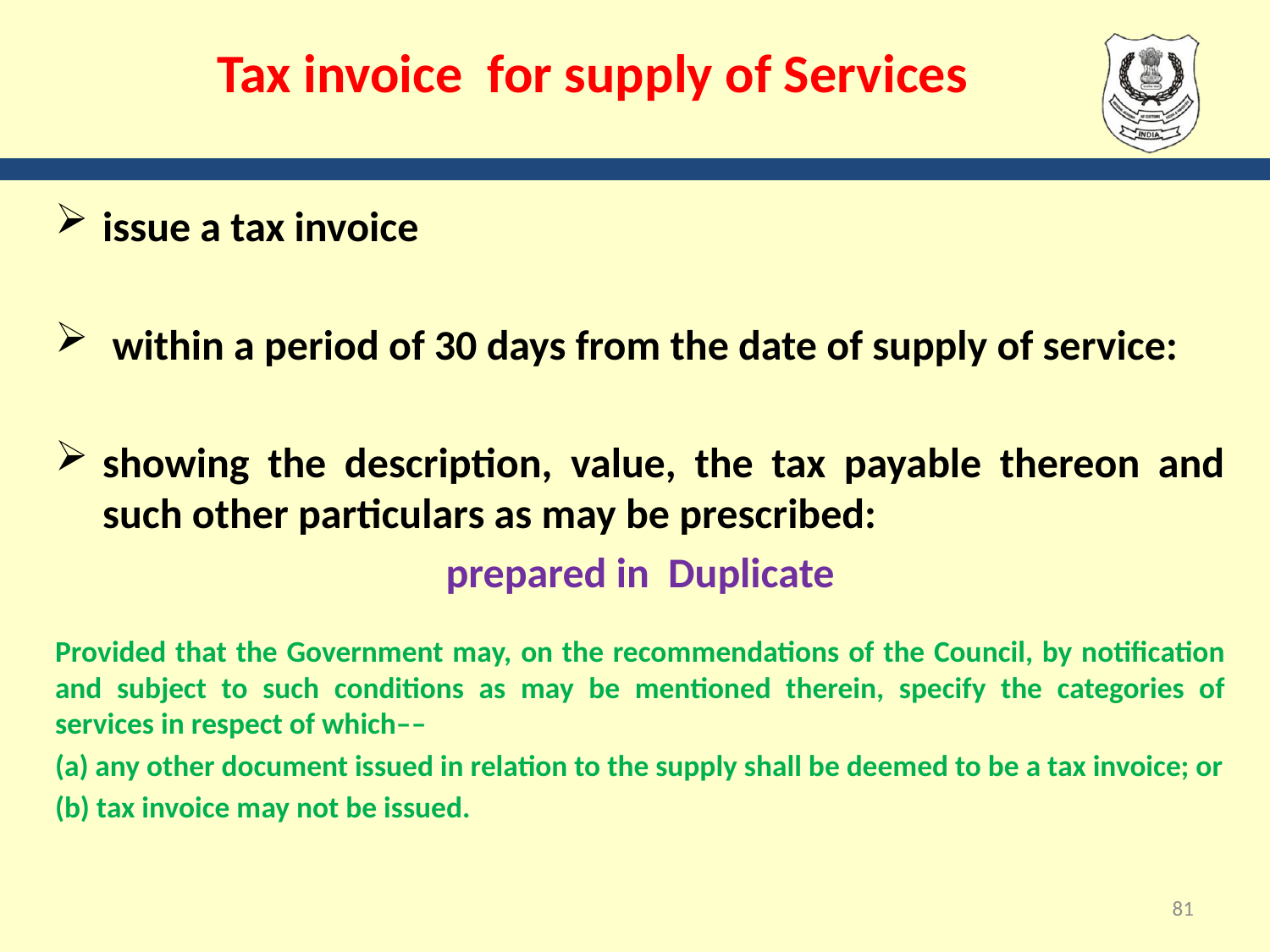

# Tax invoice  for supply of Services

issue a tax invoice

 within a period of 30 days from the date of supply of service:

showing the description, value, the tax payable thereon and such other particulars as may be prescribed:
prepared in  Duplicate

Provided that the Government may, on the recommendations of the Council, by notification and subject to such conditions as may be mentioned therein, specify the categories of services in respect of which––
(a) any other document issued in relation to the supply shall be deemed to be a tax invoice; or
(b) tax invoice may not be issued.
81